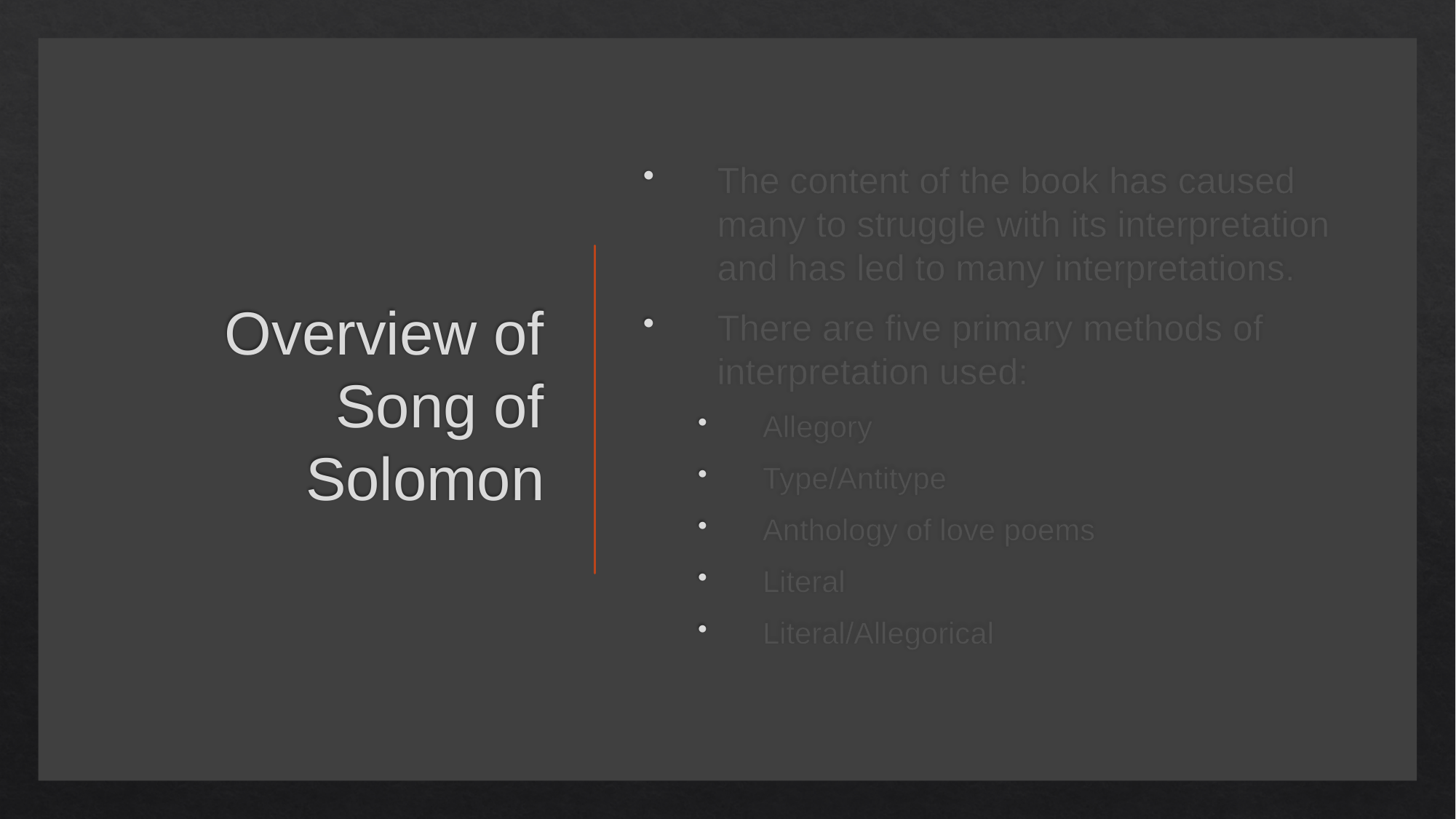

# Overview of Song of Solomon
The content of the book has caused many to struggle with its interpretation and has led to many interpretations.
There are five primary methods of interpretation used:
Allegory
Type/Antitype
Anthology of love poems
Literal
Literal/Allegorical